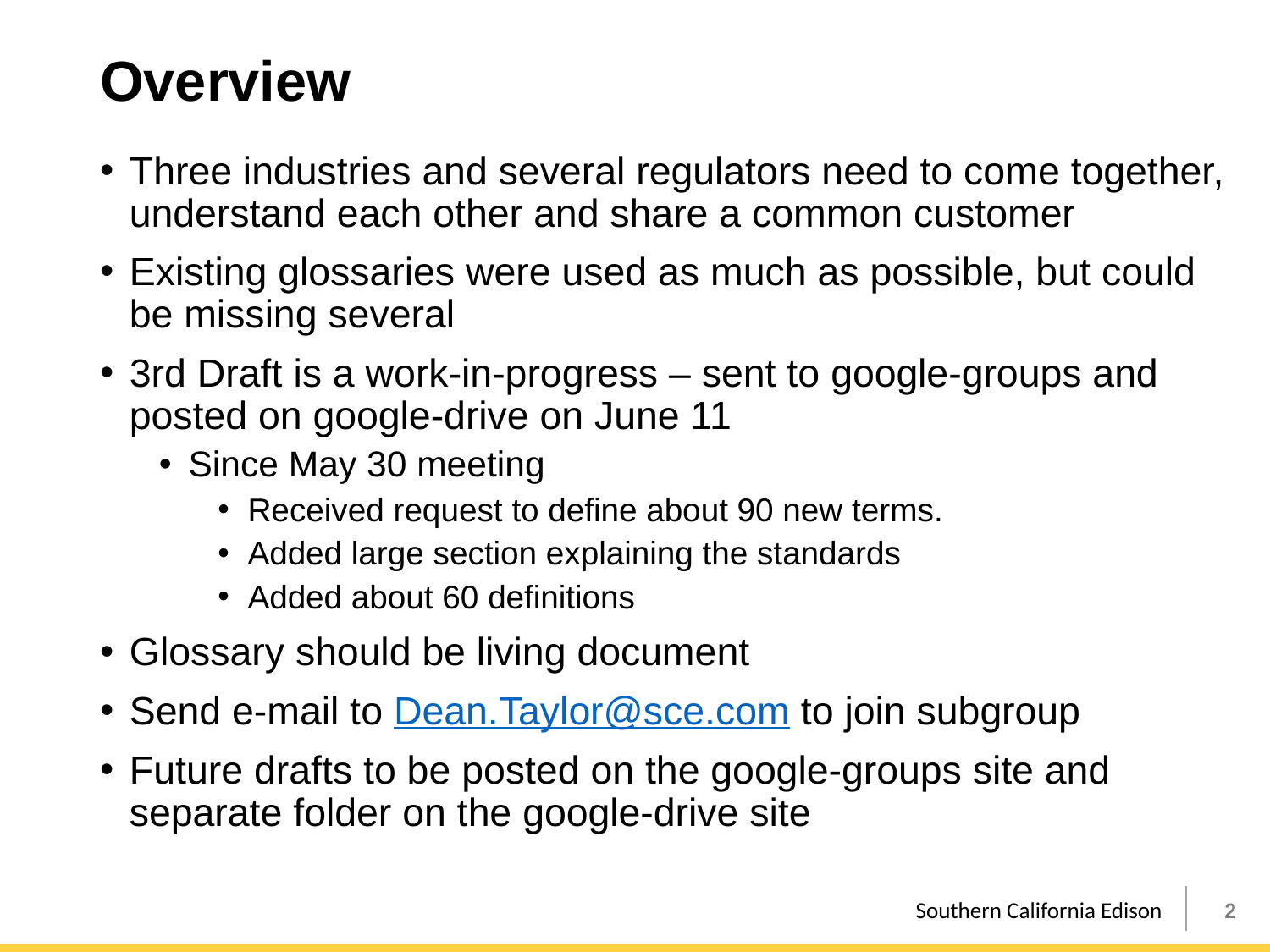

# Overview
Three industries and several regulators need to come together, understand each other and share a common customer
Existing glossaries were used as much as possible, but could be missing several
3rd Draft is a work-in-progress – sent to google-groups and posted on google-drive on June 11
Since May 30 meeting
Received request to define about 90 new terms.
Added large section explaining the standards
Added about 60 definitions
Glossary should be living document
Send e-mail to Dean.Taylor@sce.com to join subgroup
Future drafts to be posted on the google-groups site and separate folder on the google-drive site

2